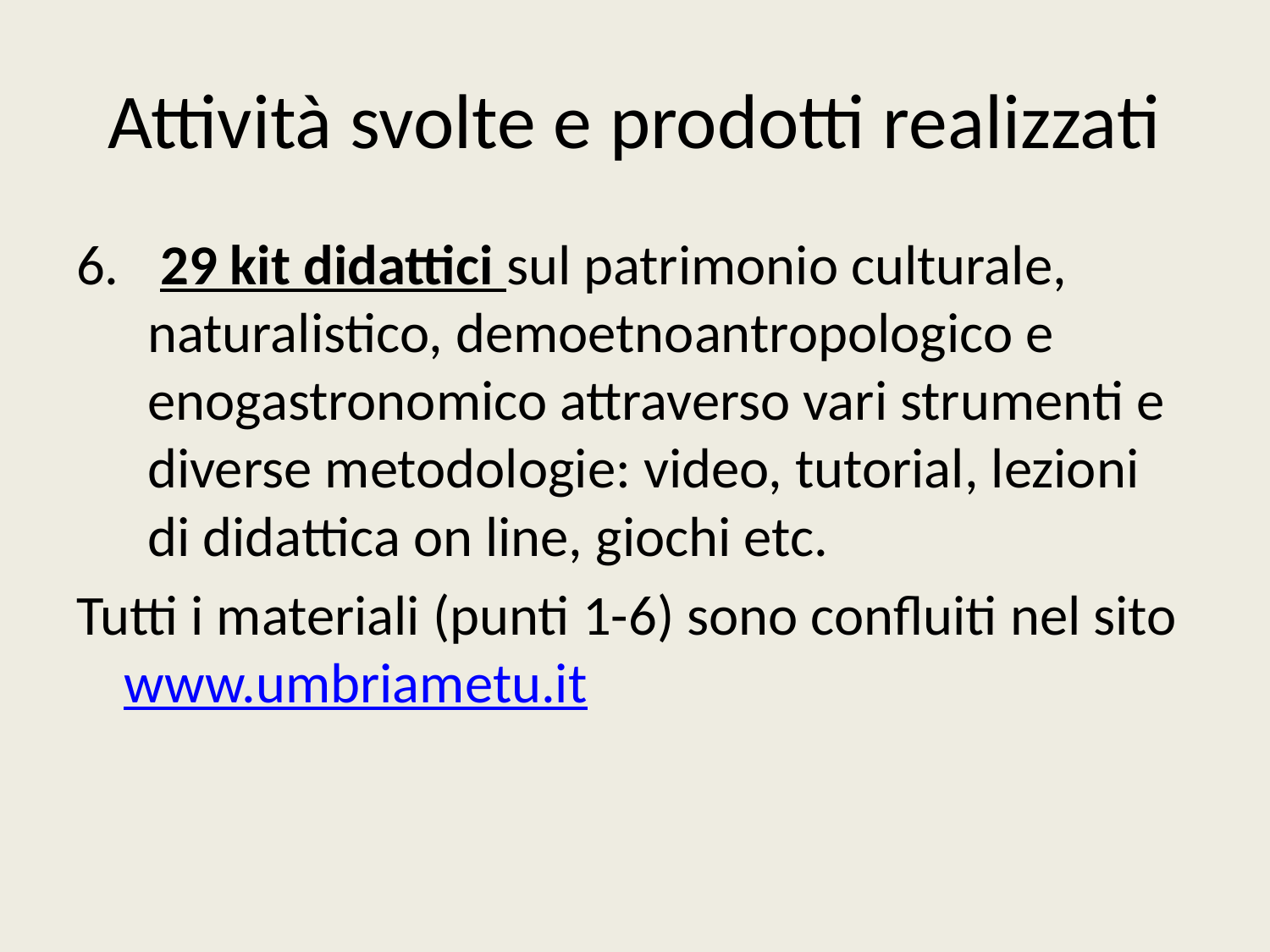

# Attività svolte e prodotti realizzati
 29 kit didattici sul patrimonio culturale, naturalistico, demoetnoantropologico e enogastronomico attraverso vari strumenti e diverse metodologie: video, tutorial, lezioni di didattica on line, giochi etc.
Tutti i materiali (punti 1-6) sono confluiti nel sito www.umbriametu.it